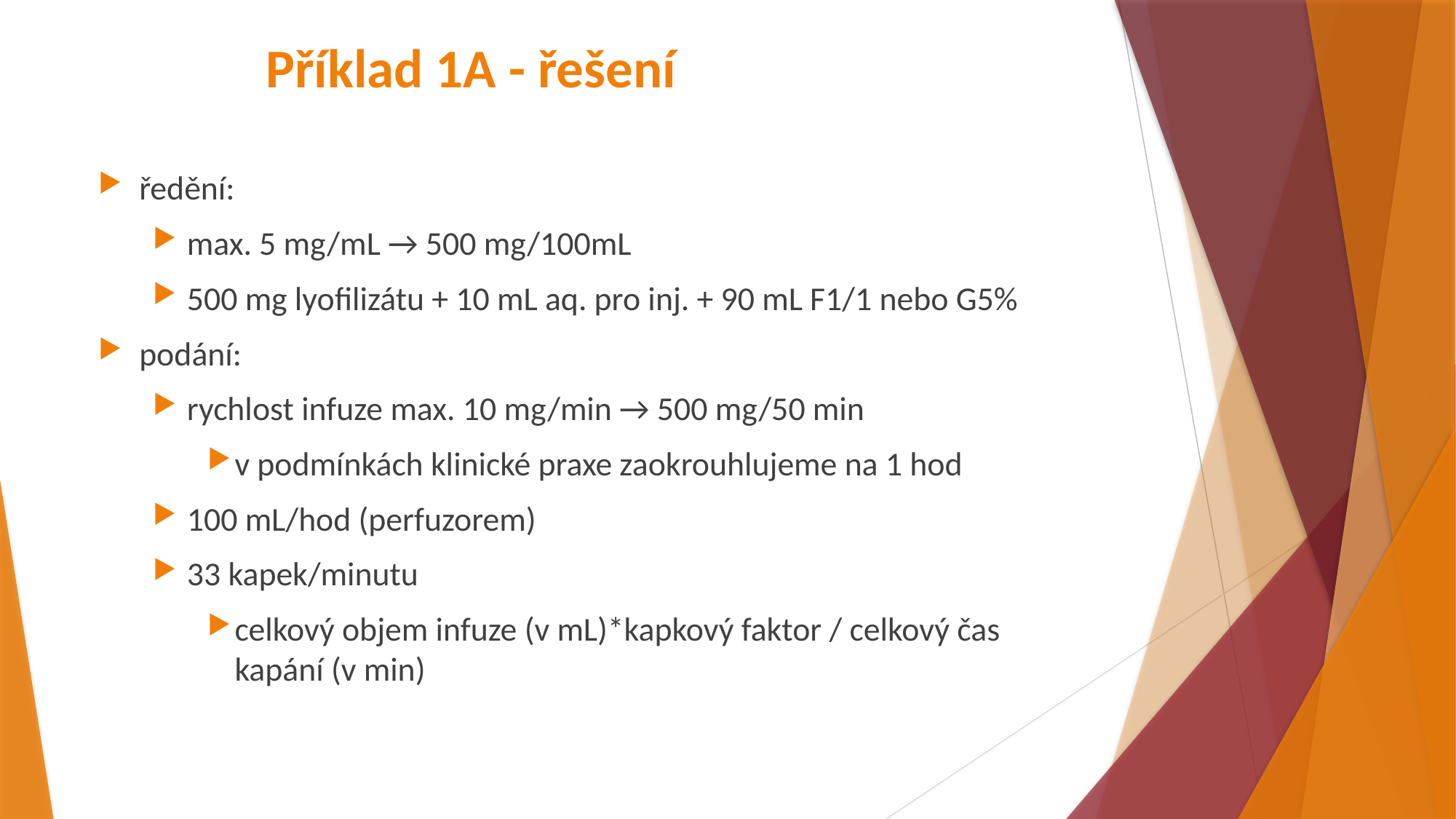

# Příklad 1A - řešení
ředění:
max. 5 mg/mL → 500 mg/100mL
500 mg lyofilizátu + 10 mL aq. pro inj. + 90 mL F1/1 nebo G5%
podání:
rychlost infuze max. 10 mg/min → 500 mg/50 min
v podmínkách klinické praxe zaokrouhlujeme na 1 hod
100 mL/hod (perfuzorem)
33 kapek/minutu
celkový objem infuze (v mL)*kapkový faktor / celkový čas kapání (v min)